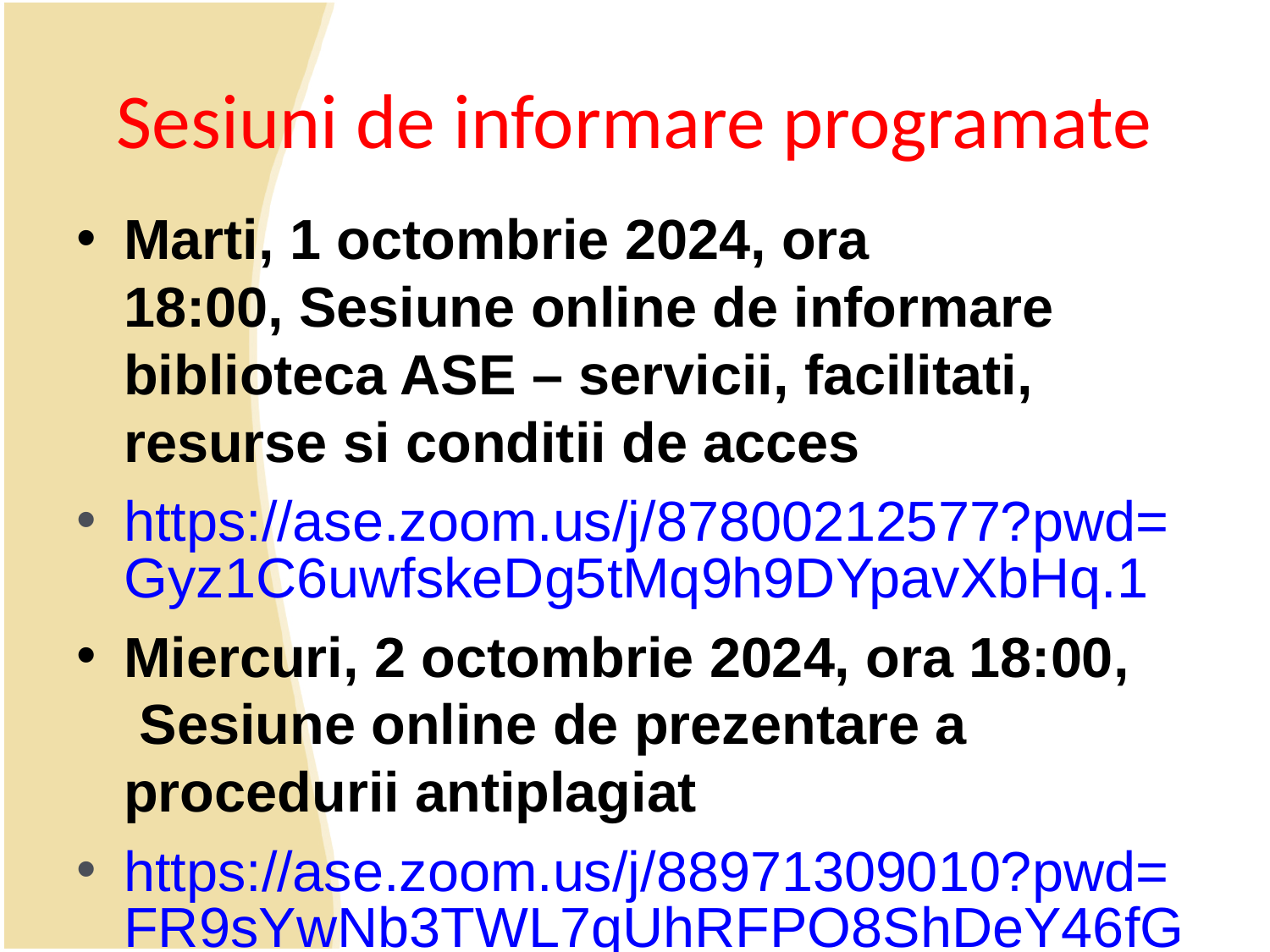

# Sesiuni de informare programate
Marti, 1 octombrie 2024, ora 18:00, Sesiune online de informare biblioteca ASE – servicii, facilitati, resurse si conditii de acces
https://ase.zoom.us/j/87800212577?pwd=Gyz1C6uwfskeDg5tMq9h9DYpavXbHq.1
Miercuri, 2 octombrie 2024, ora 18:00,  Sesiune online de prezentare a procedurii antiplagiat
https://ase.zoom.us/j/88971309010?pwd=FR9sYwNb3TWL7qUhRFPO8ShDeY46fG.1